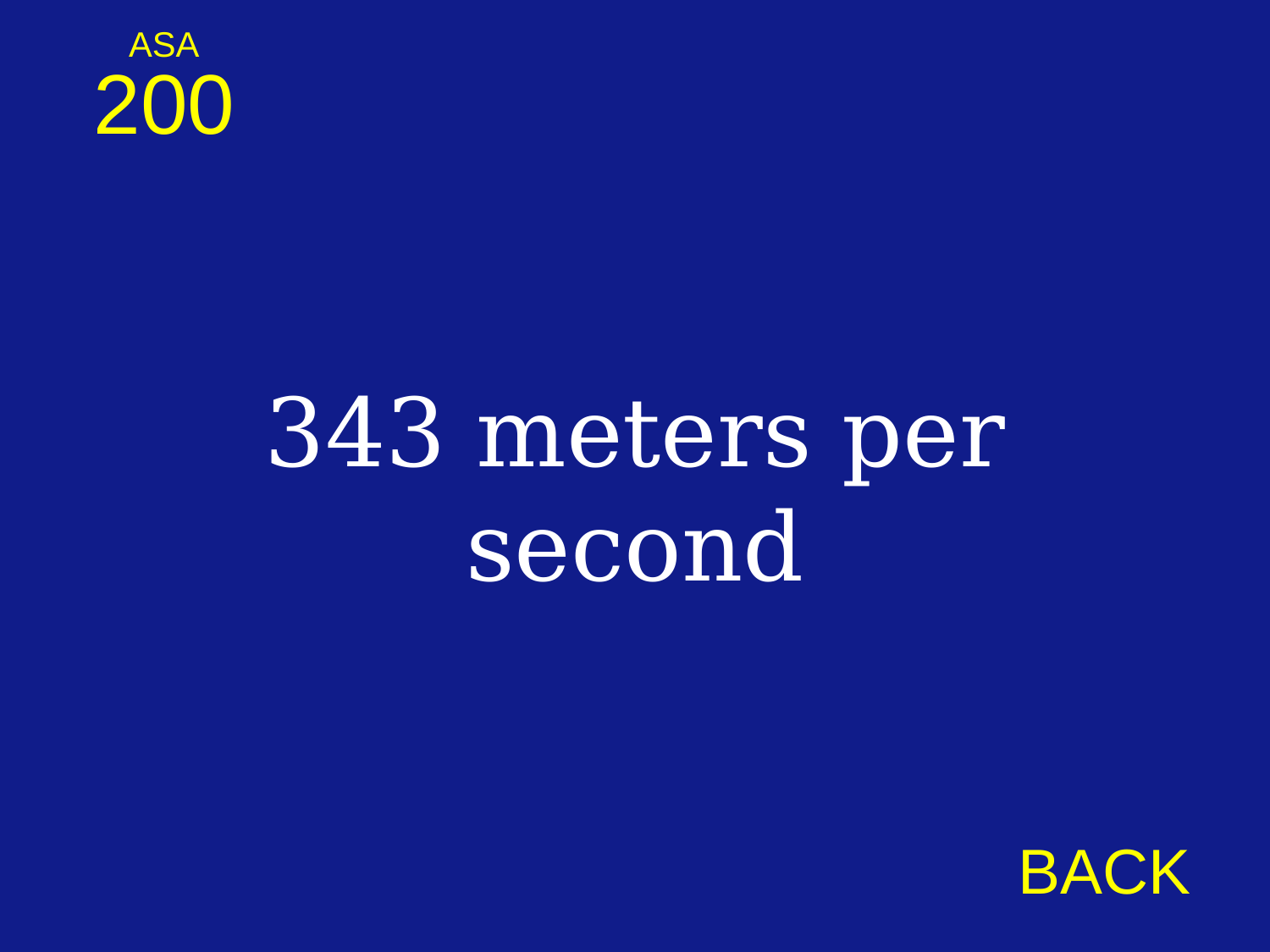

ASA
200
343 meters per second

BACK